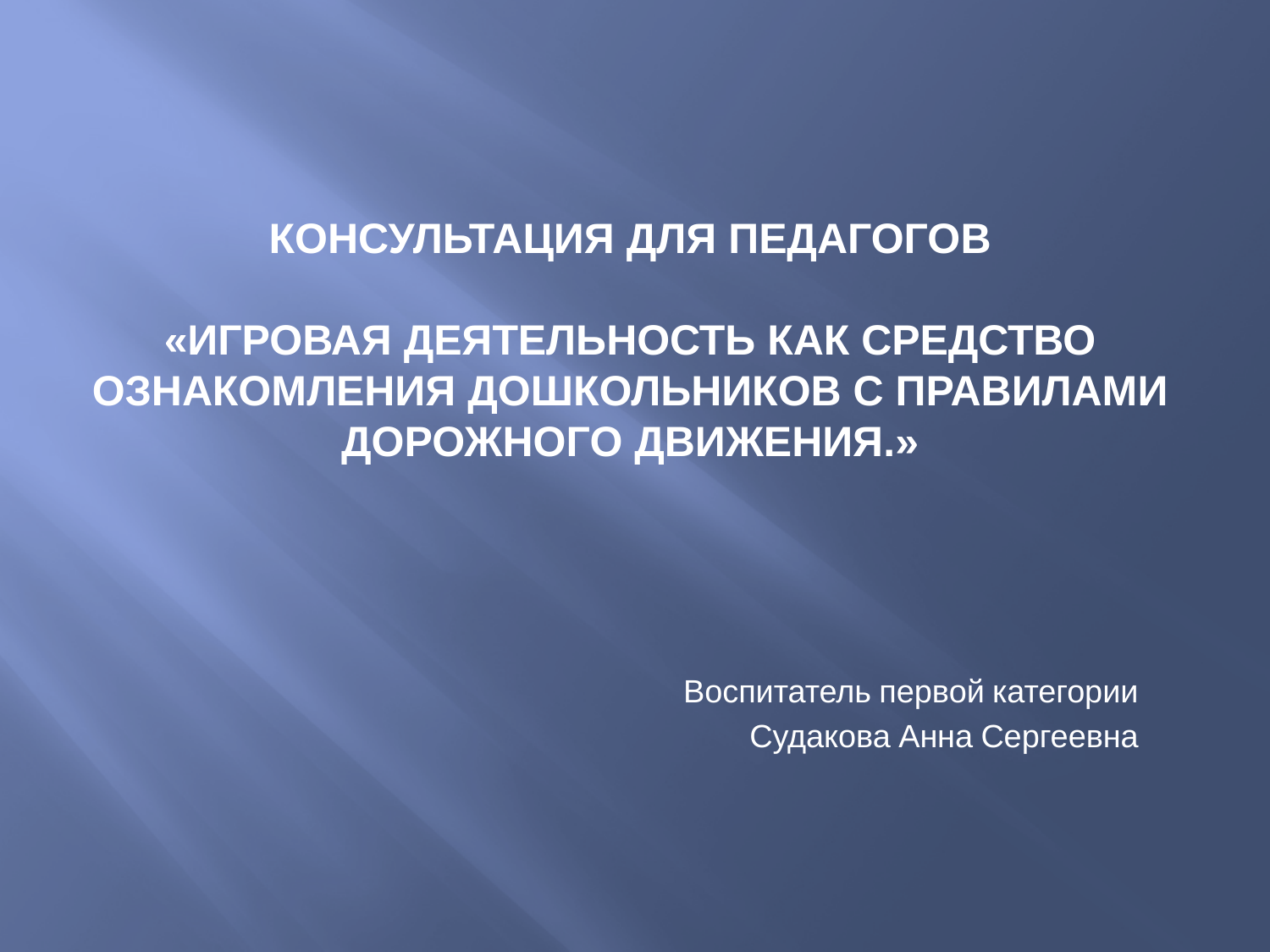

# Консультация для педагогов «Игровая деятельность как средство ознакомления дошкольников с правилами дорожного движения.»
Воспитатель первой категории
Судакова Анна Сергеевна